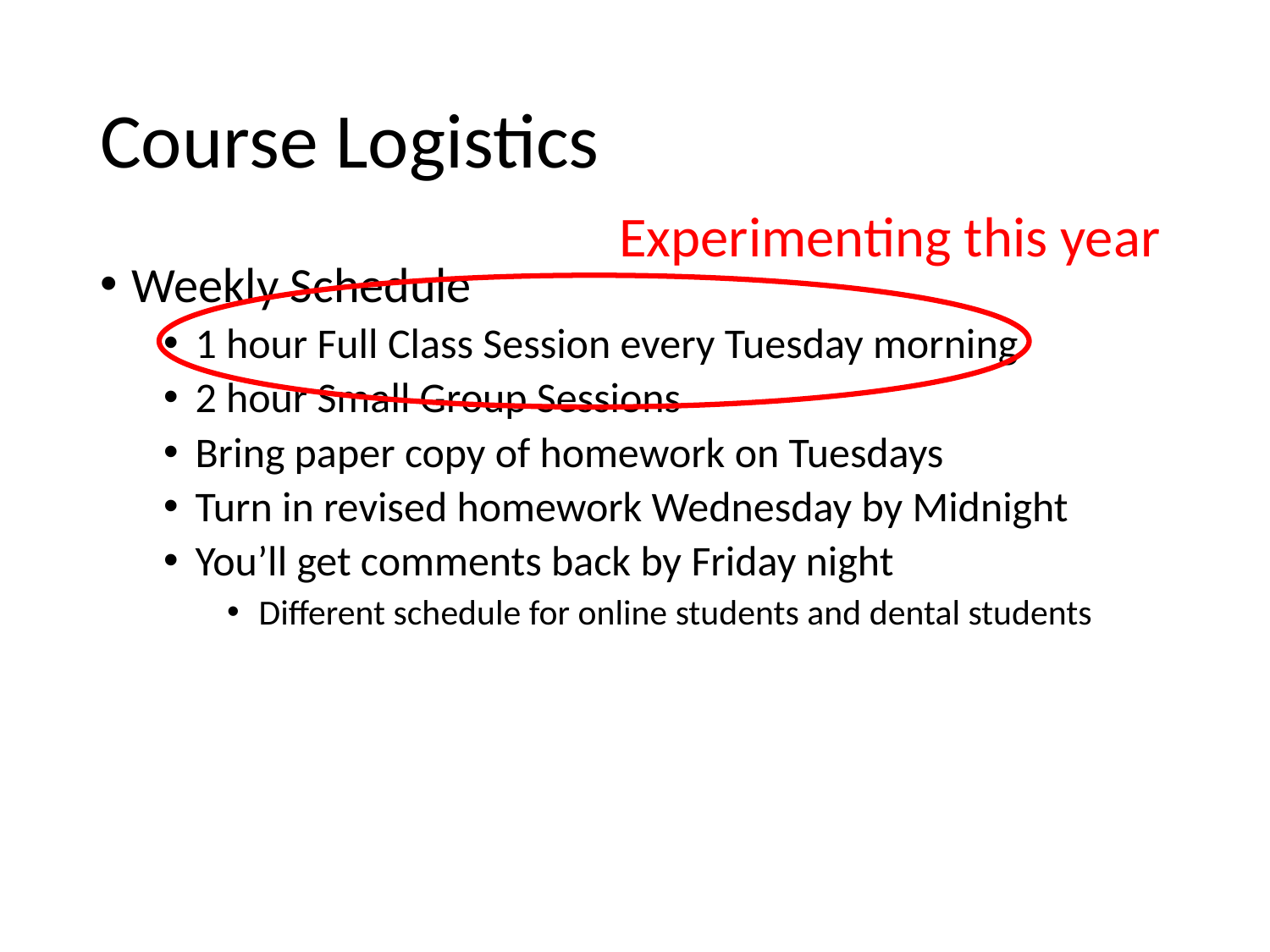

# Course Logistics
Experimenting this year
Weekly Schedule
1 hour Full Class Session every Tuesday morning
2 hour Small Group Sessions
Bring paper copy of homework on Tuesdays
Turn in revised homework Wednesday by Midnight
You’ll get comments back by Friday night
Different schedule for online students and dental students